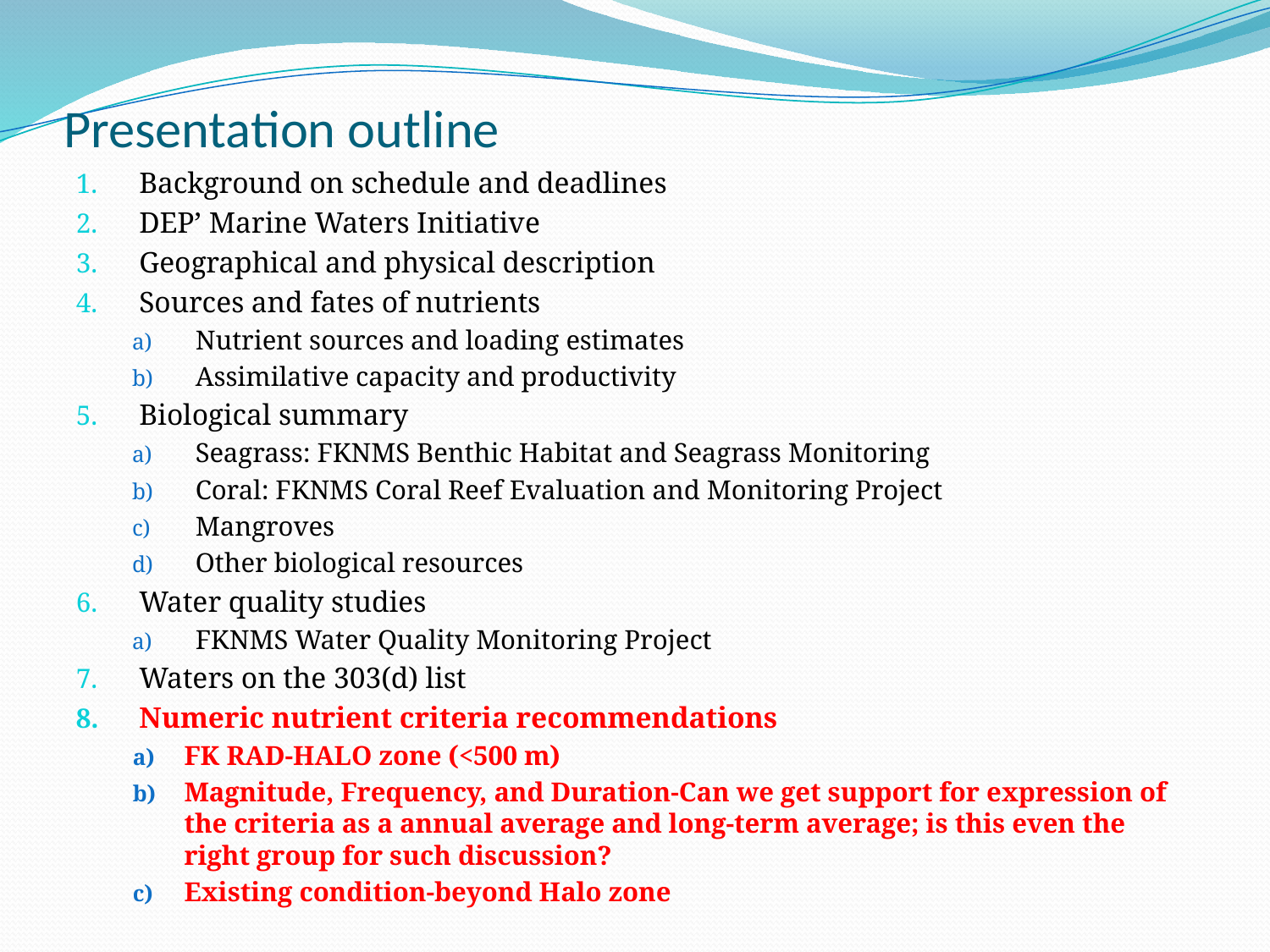

# Presentation outline
Background on schedule and deadlines
DEP’ Marine Waters Initiative
Geographical and physical description
Sources and fates of nutrients
Nutrient sources and loading estimates
Assimilative capacity and productivity
Biological summary
Seagrass: FKNMS Benthic Habitat and Seagrass Monitoring
Coral: FKNMS Coral Reef Evaluation and Monitoring Project
Mangroves
Other biological resources
Water quality studies
FKNMS Water Quality Monitoring Project
Waters on the 303(d) list
Numeric nutrient criteria recommendations
FK RAD-HALO zone (<500 m)
Magnitude, Frequency, and Duration-Can we get support for expression of the criteria as a annual average and long-term average; is this even the right group for such discussion?
Existing condition-beyond Halo zone